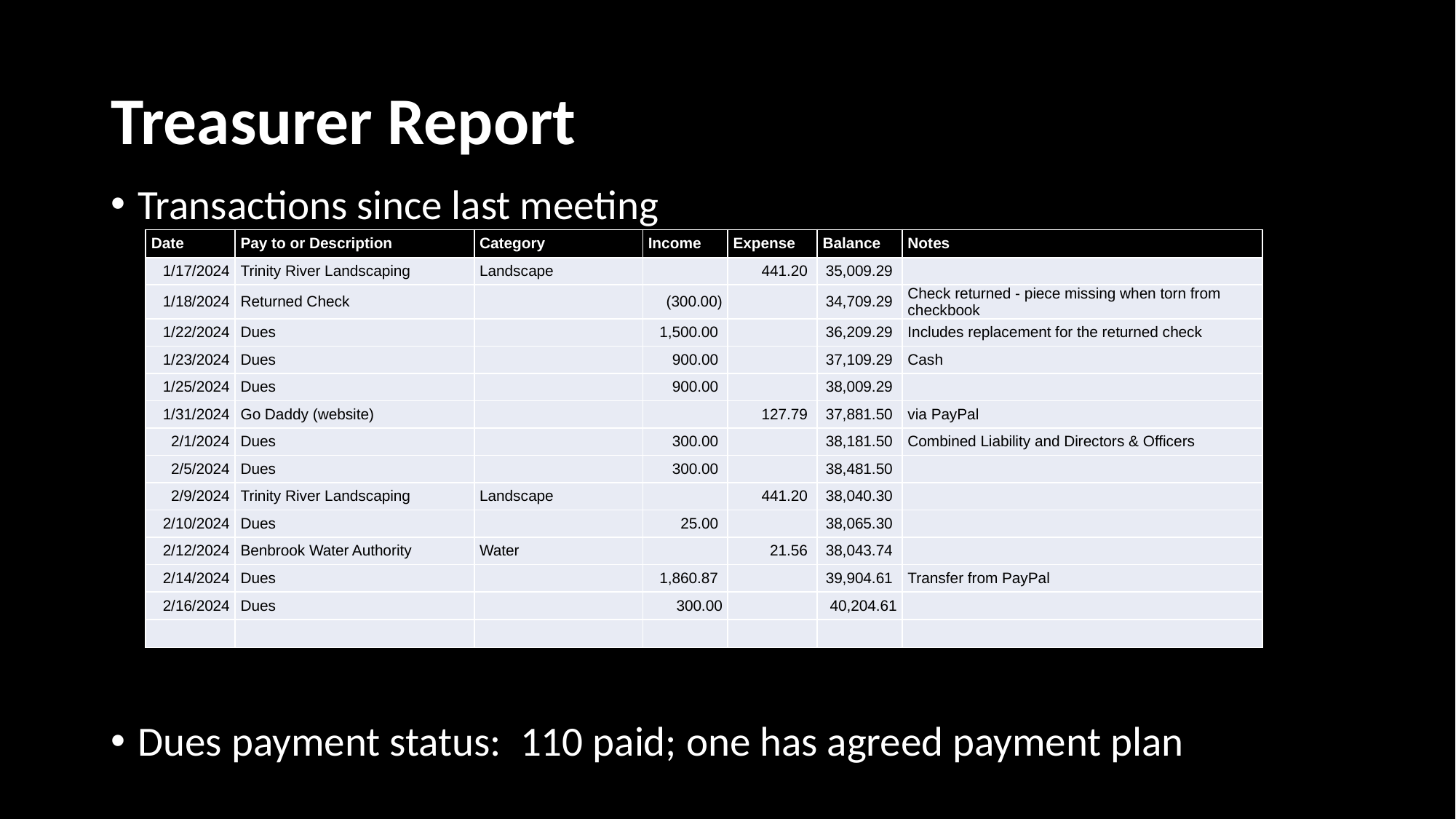

# Treasurer Report
Transactions since last meeting

Dues payment status:  110 paid; one has agreed payment plan
| Date | Pay to or Description | Category | Income | Expense | Balance | Notes |
| --- | --- | --- | --- | --- | --- | --- |
| 1/17/2024 | Trinity River Landscaping | Landscape |  | 441.20 | 35,009.29 |  |
| 1/18/2024 | Returned Check |  | (300.00) |  | 34,709.29 | Check returned - piece missing when torn from checkbook |
| 1/22/2024 | Dues |  | 1,500.00 |  | 36,209.29 | Includes replacement for the returned check |
| 1/23/2024 | Dues |  | 900.00 |  | 37,109.29 | Cash |
| 1/25/2024 | Dues |  | 900.00 |  | 38,009.29 |  |
| 1/31/2024 | Go Daddy (website) |  |  | 127.79 | 37,881.50 | via PayPal |
| 2/1/2024 | Dues |  | 300.00 |  | 38,181.50 | Combined Liability and Directors & Officers |
| 2/5/2024 | Dues |  | 300.00 |  | 38,481.50 |  |
| 2/9/2024 | Trinity River Landscaping | Landscape |  | 441.20 | 38,040.30 |  |
| 2/10/2024 | Dues |  | 25.00 |  | 38,065.30 |  |
| 2/12/2024 | Benbrook Water Authority | Water |  | 21.56 | 38,043.74 |  |
| 2/14/2024 | Dues |  | 1,860.87 |  | 39,904.61 | Transfer from PayPal |
| 2/16/2024 | Dues |  | 300.00 |  | 40,204.61 |  |
|  |  |  |  |  |  |  |